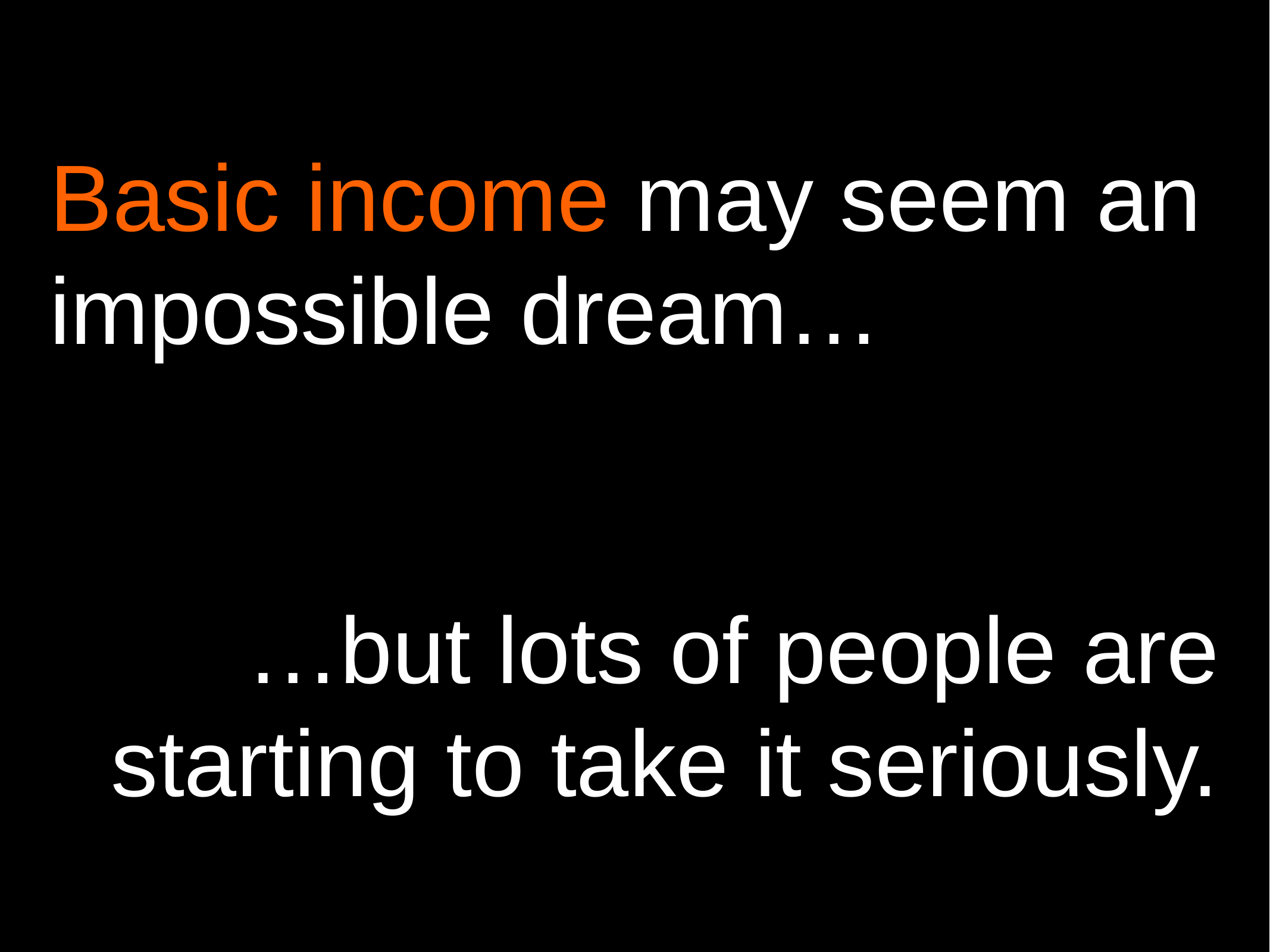

# Basic income may seem an impossible dream…

…but lots of people are starting to take it seriously.